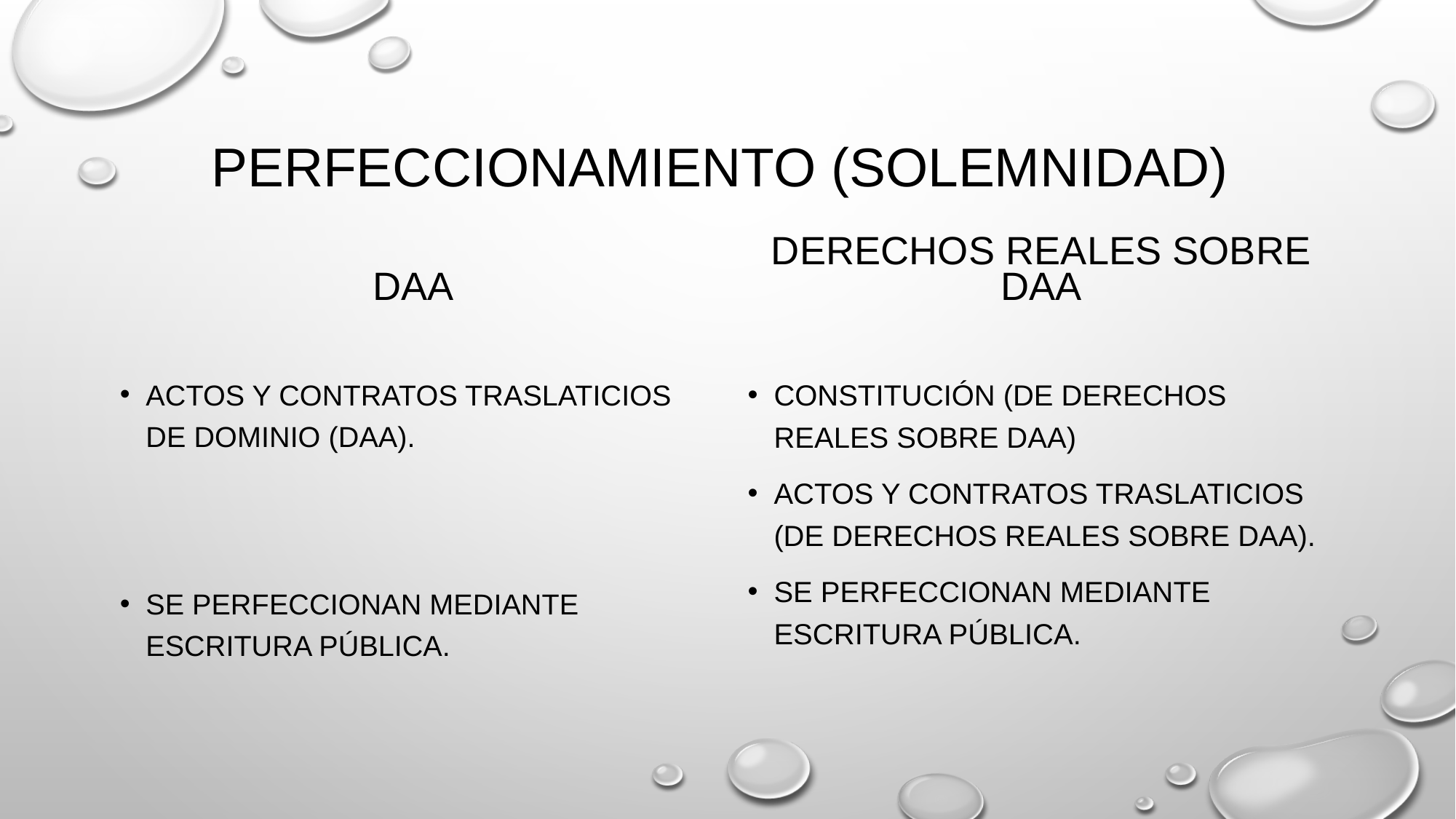

# Perfeccionamiento (solemnidad)
daa
Derechos reales sobre daa
Constitución (de derechos reales sobre daa)
Actos y contratos traslaticios (de derechos reales sobre daa).
Se perfeccionan mediante escritura pública.

Actos y Contratos Traslaticios de dominio (daa).

Se perfeccionan mediante escritura pública.